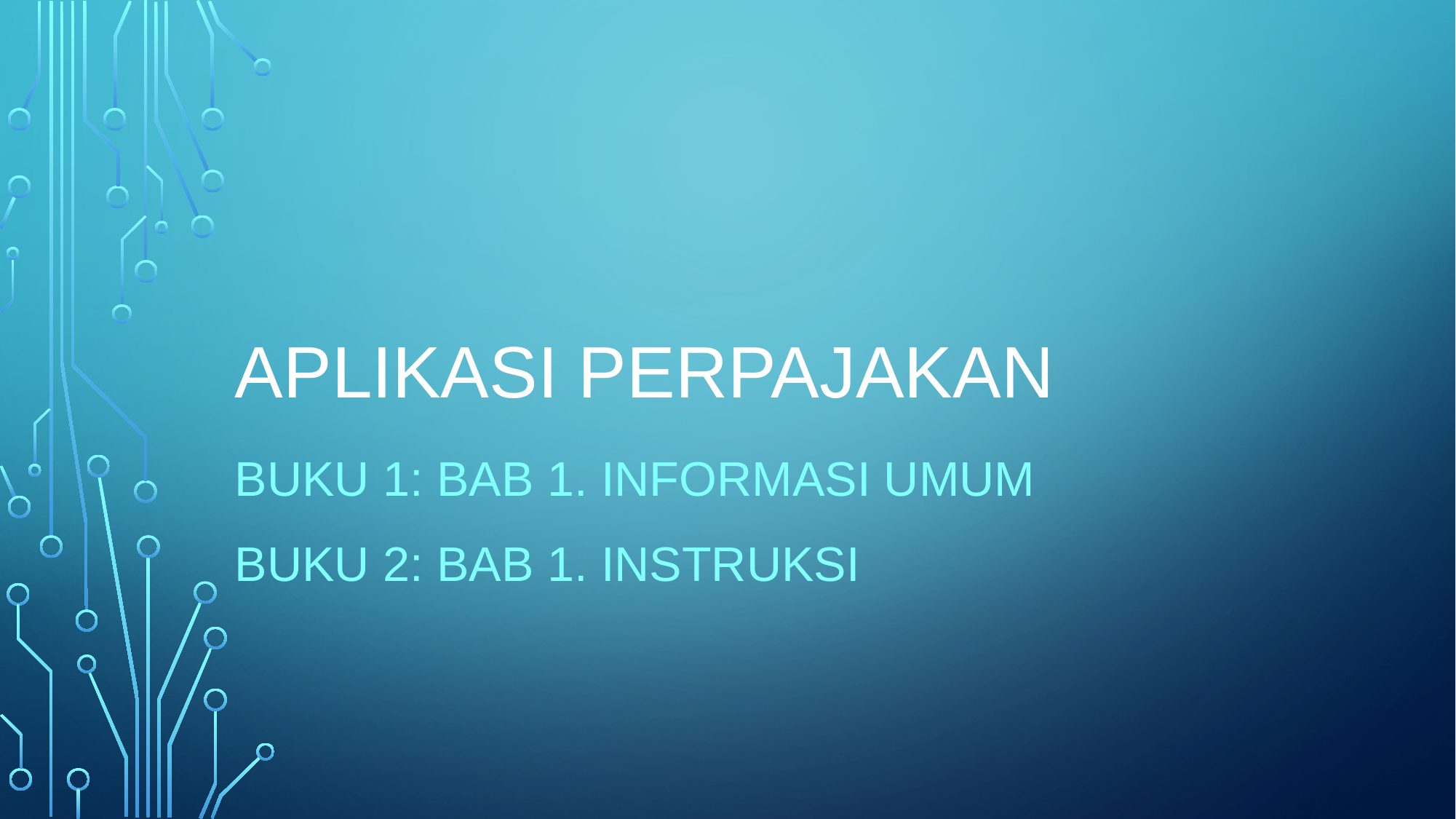

# APLIKASI PERPAJAKAN
BUKU 1: BAB 1. INFORMASI UMUM
BUKU 2: BAB 1. INSTRUKSI